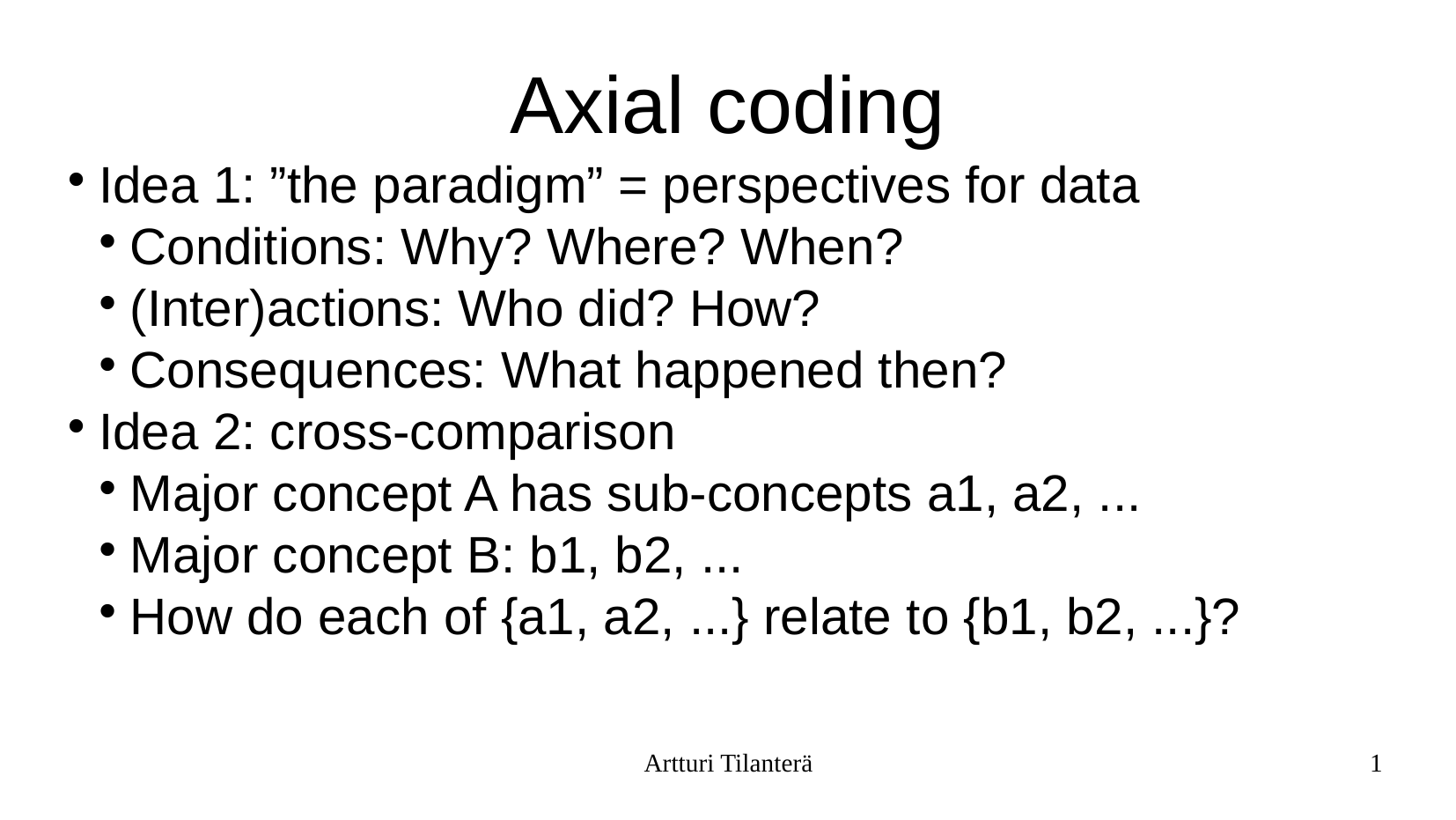

# Axial coding
Idea 1: ”the paradigm” = perspectives for data
Conditions: Why? Where? When?
(Inter)actions: Who did? How?
Consequences: What happened then?
Idea 2: cross-comparison
Major concept A has sub-concepts a1, a2, ...
Major concept B: b1, b2, ...
How do each of {a1, a2, ...} relate to {b1, b2, ...}?

Artturi Tilanterä
1